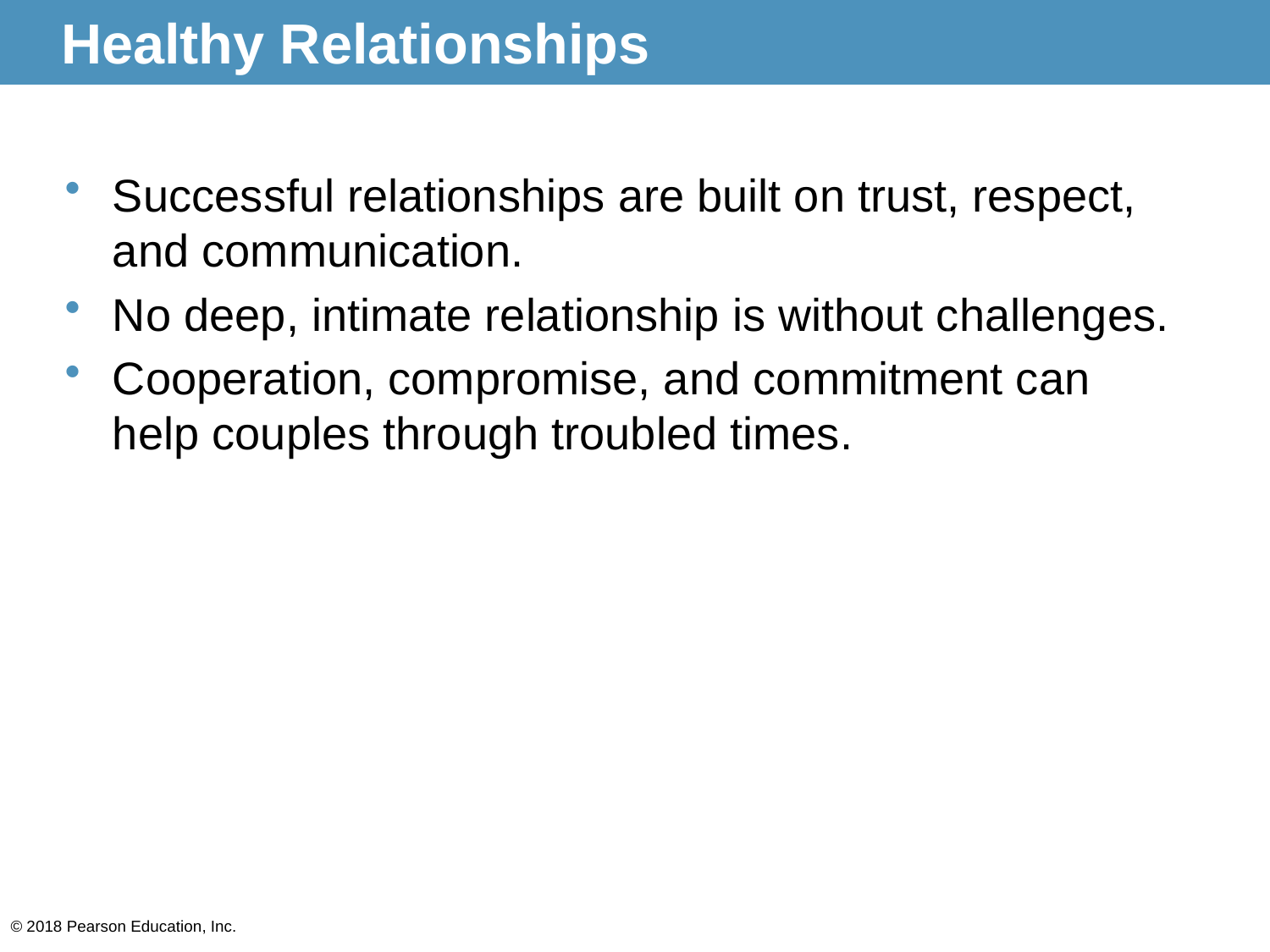

# Healthy Relationships
Successful relationships are built on trust, respect, and communication.
No deep, intimate relationship is without challenges.
Cooperation, compromise, and commitment can help couples through troubled times.